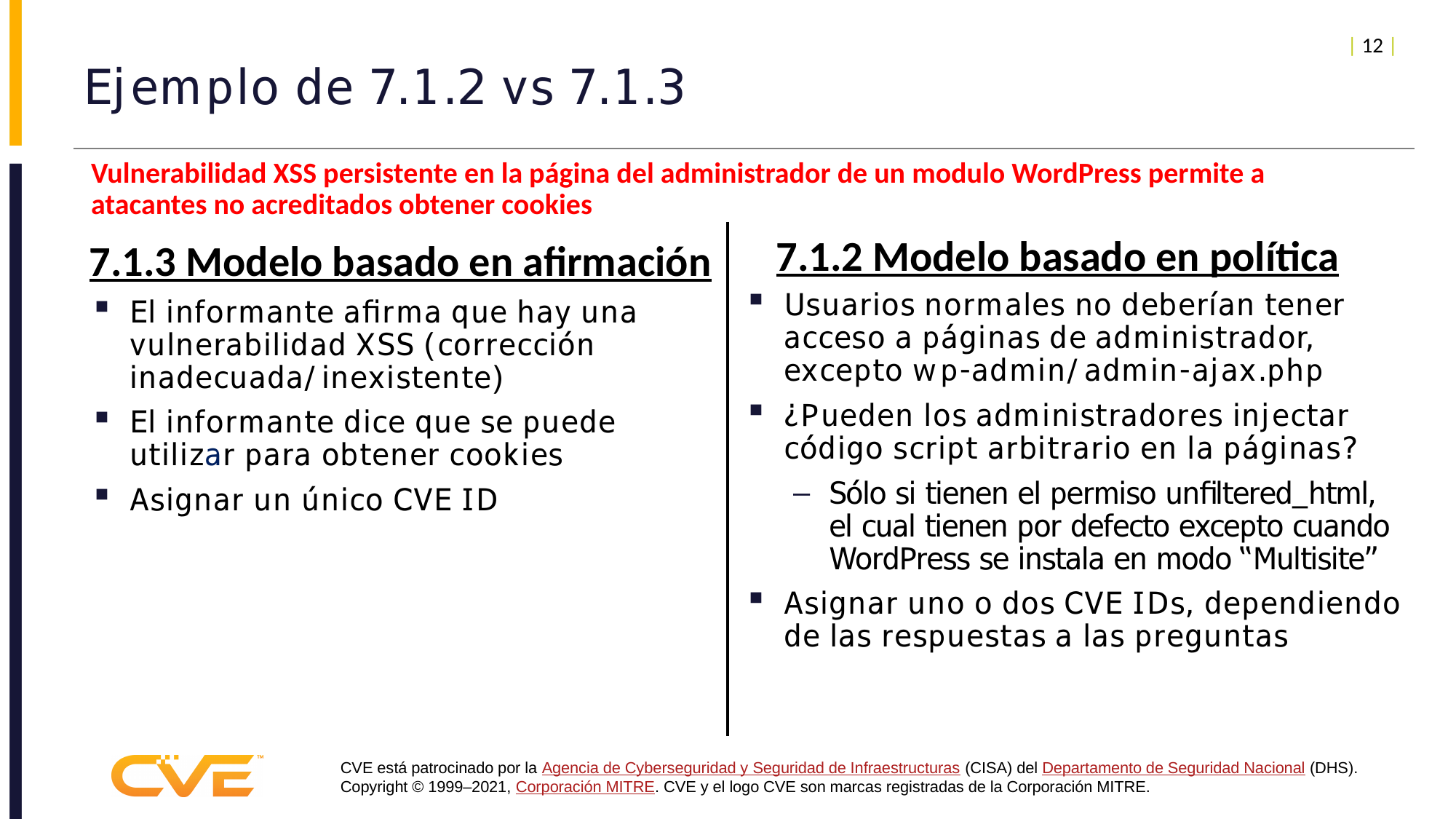

| 12 |
# Ejemplo de 7.1.2 vs 7.1.3
Vulnerabilidad XSS persistente en la página del administrador de un modulo WordPress permite a atacantes no acreditados obtener cookies

7.1.2 Modelo basado en política
7.1.3 Modelo basado en afirmación
Usuarios normales no deberían tener acceso a páginas de administrador, excepto wp-admin/admin-ajax.php
¿Pueden los administradores injectar código script arbitrario en la páginas?
Sólo si tienen el permiso unfiltered_html, el cual tienen por defecto excepto cuando WordPress se instala en modo “Multisite”
Asignar uno o dos CVE IDs, dependiendo de las respuestas a las preguntas
El informante afirma que hay una vulnerabilidad XSS (corrección inadecuada/inexistente)
El informante dice que se puede utilizar para obtener cookies
Asignar un único CVE ID